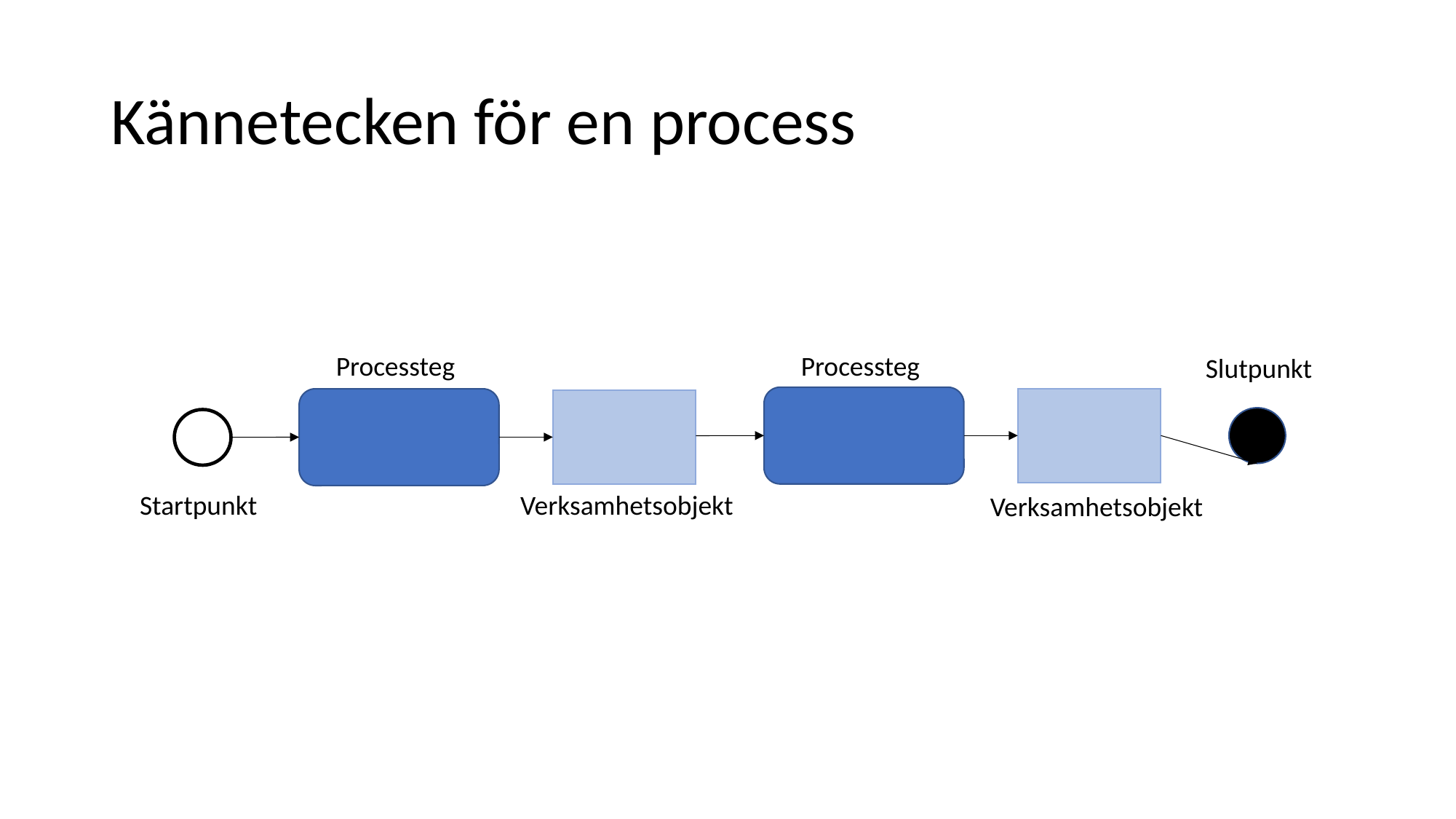

# Kännetecken för en process
Processteg
Processteg
Slutpunkt

Startpunkt
Verksamhetsobjekt
Verksamhetsobjekt